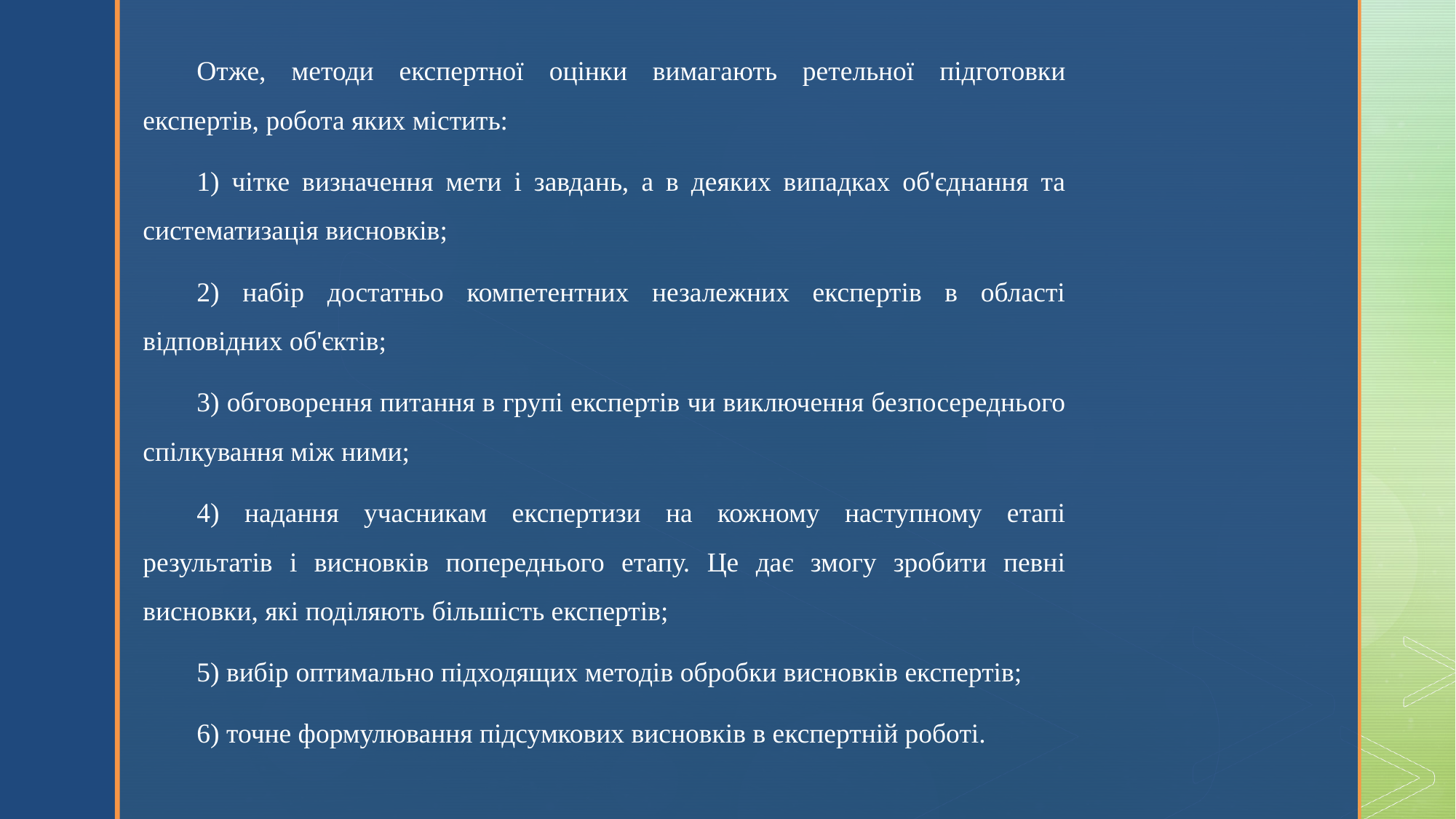

Отже, методи експертної оцінки вимагають ретельної підготовки експертів, робота яких містить:
1) чітке визначення мети і завдань, а в деяких випадках об'єднання та систематизація висновків;
2) набір достатньо компетентних незалежних експертів в області відповідних об'єктів;
3) обговорення питання в групі експертів чи виключення безпосереднього спілкування між ними;
4) надання учасникам експертизи на кожному наступному етапі результатів і висновків попереднього етапу. Це дає змогу зробити певні висновки, які поділяють більшість експертів;
5) вибір оптимально підходящих методів обробки висновків експертів;
6) точне формулювання підсумкових висновків в експертній роботі.